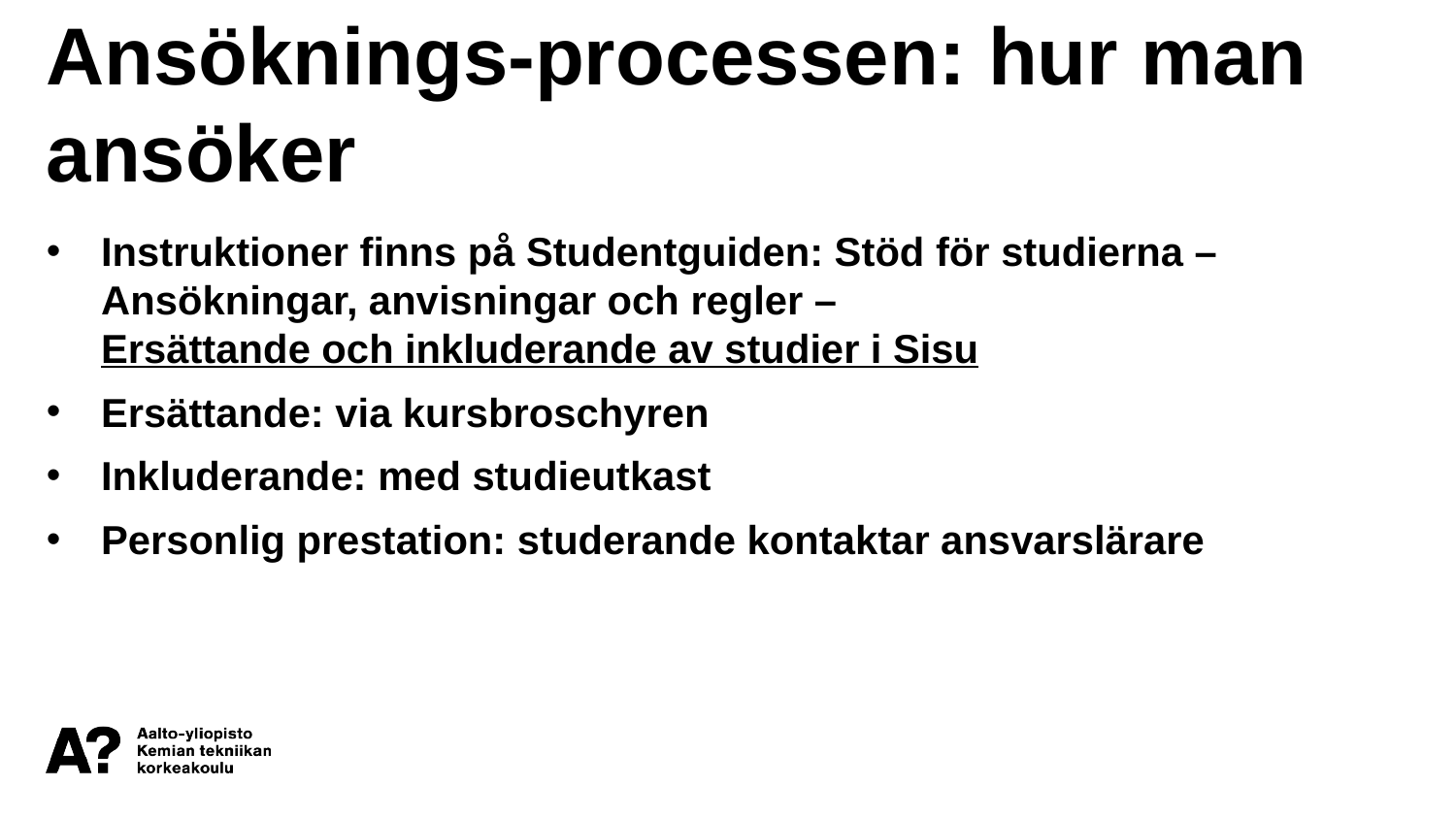

Ansöknings-processen: hur man ansöker
Instruktioner finns på Studentguiden: Stöd för studierna – Ansökningar, anvisningar och regler – Ersättande och inkluderande av studier i Sisu
Ersättande: via kursbroschyren
Inkluderande: med studieutkast
Personlig prestation: studerande kontaktar ansvarslärare